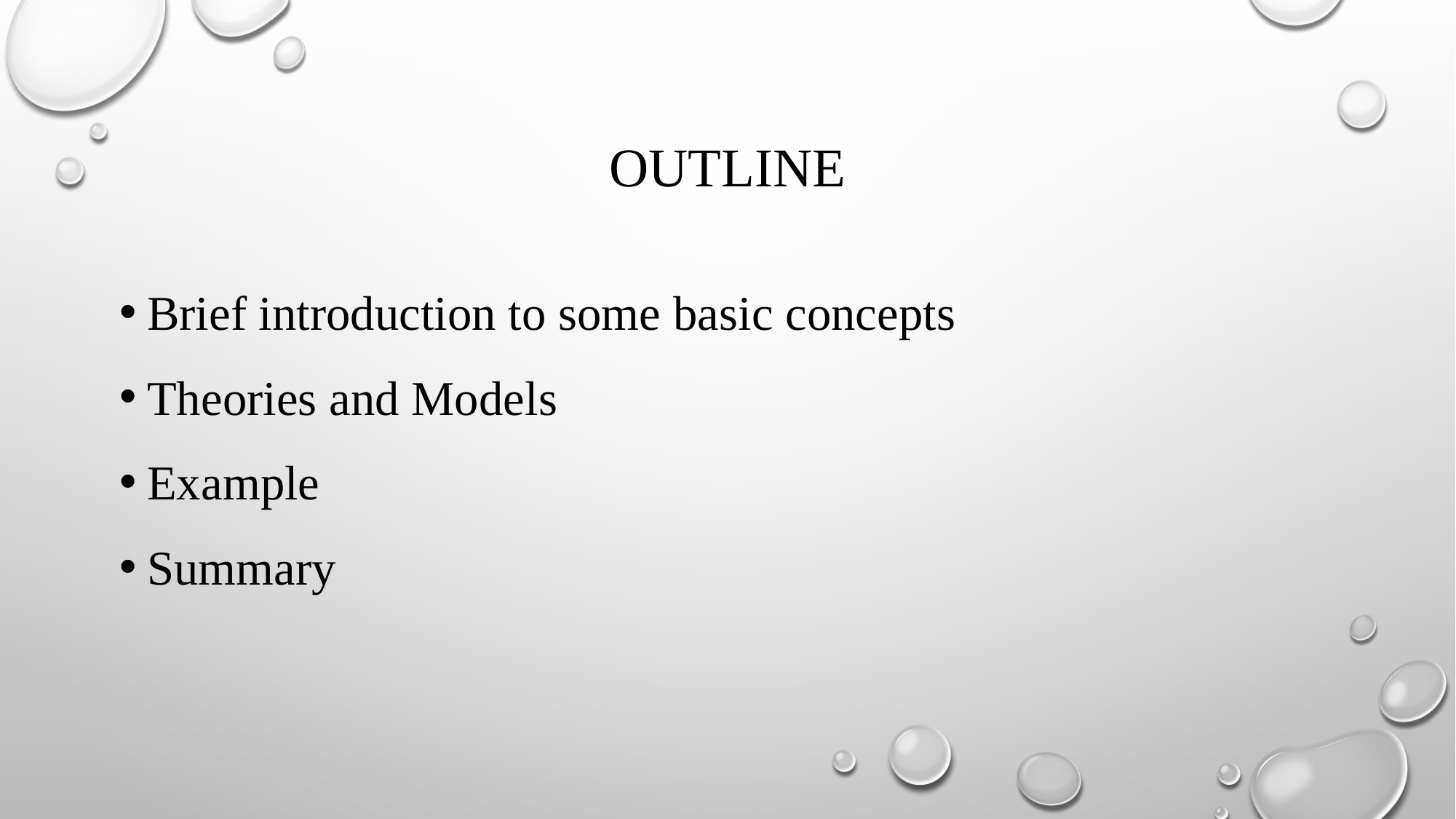

# outline
Brief introduction to some basic concepts
Theories and Models
Example
Summary